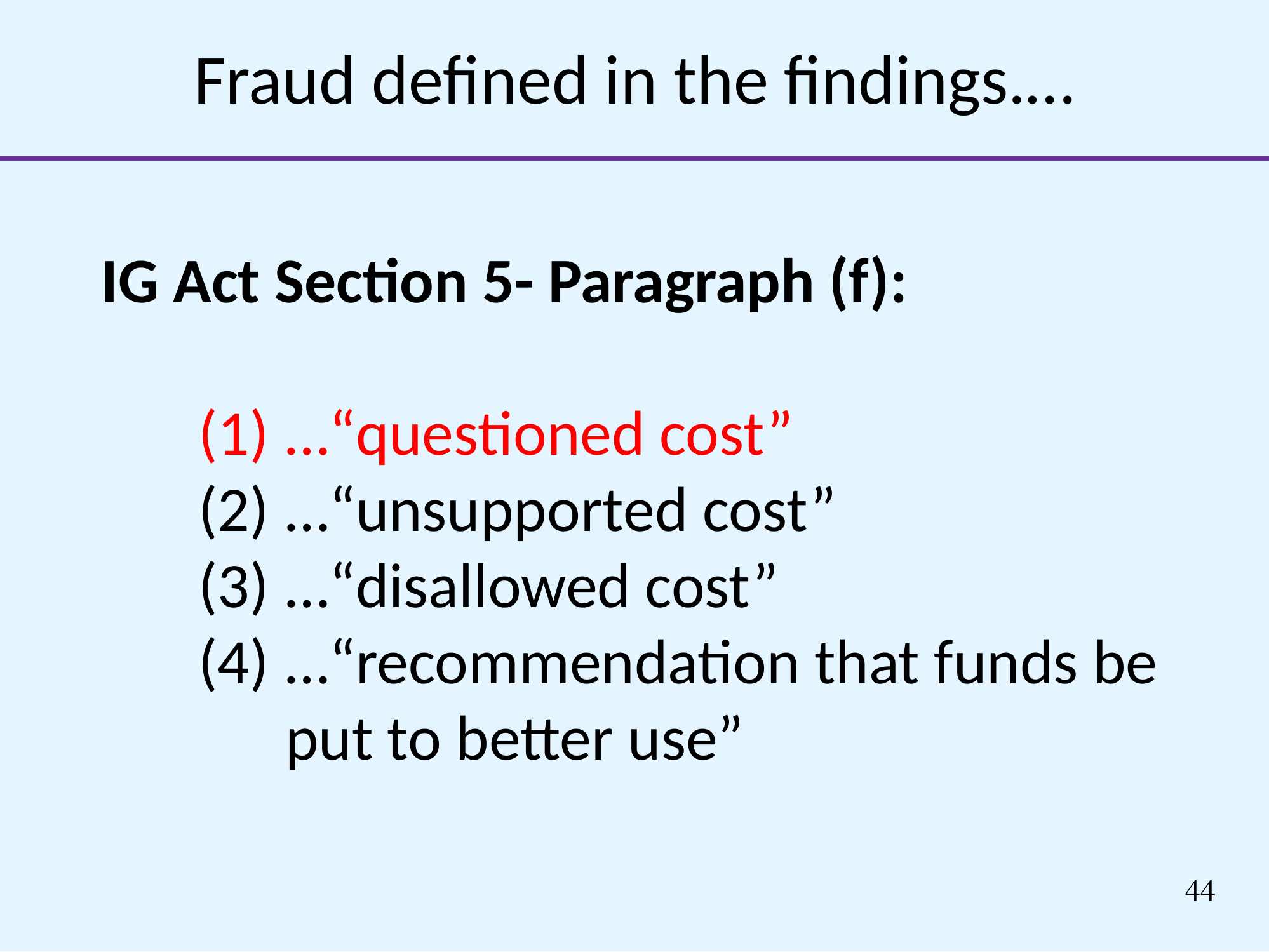

# Fraud defined in the findings.…
IG Act Section 5- Paragraph (f):

…“questioned cost”
…“unsupported cost”
…“disallowed cost”
…“recommendation that funds be put to better use”
44